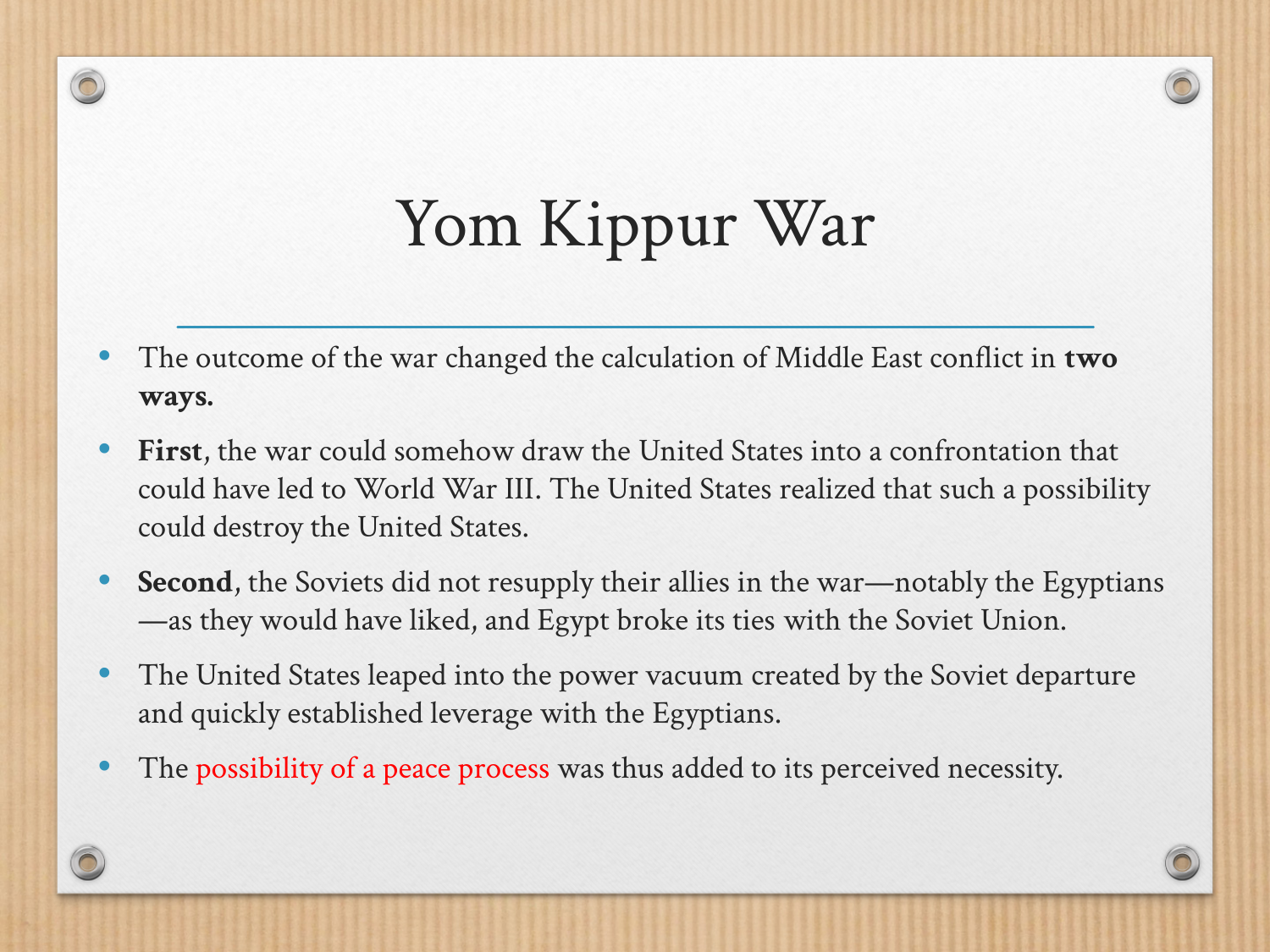

# Yom Kippur War
The outcome of the war changed the calculation of Middle East conflict in two ways.
First, the war could somehow draw the United States into a confrontation that could have led to World War III. The United States realized that such a possibility could destroy the United States.
Second, the Soviets did not resupply their allies in the war—notably the Egyptians—as they would have liked, and Egypt broke its ties with the Soviet Union.
The United States leaped into the power vacuum created by the Soviet departure and quickly established leverage with the Egyptians.
The possibility of a peace process was thus added to its perceived necessity.